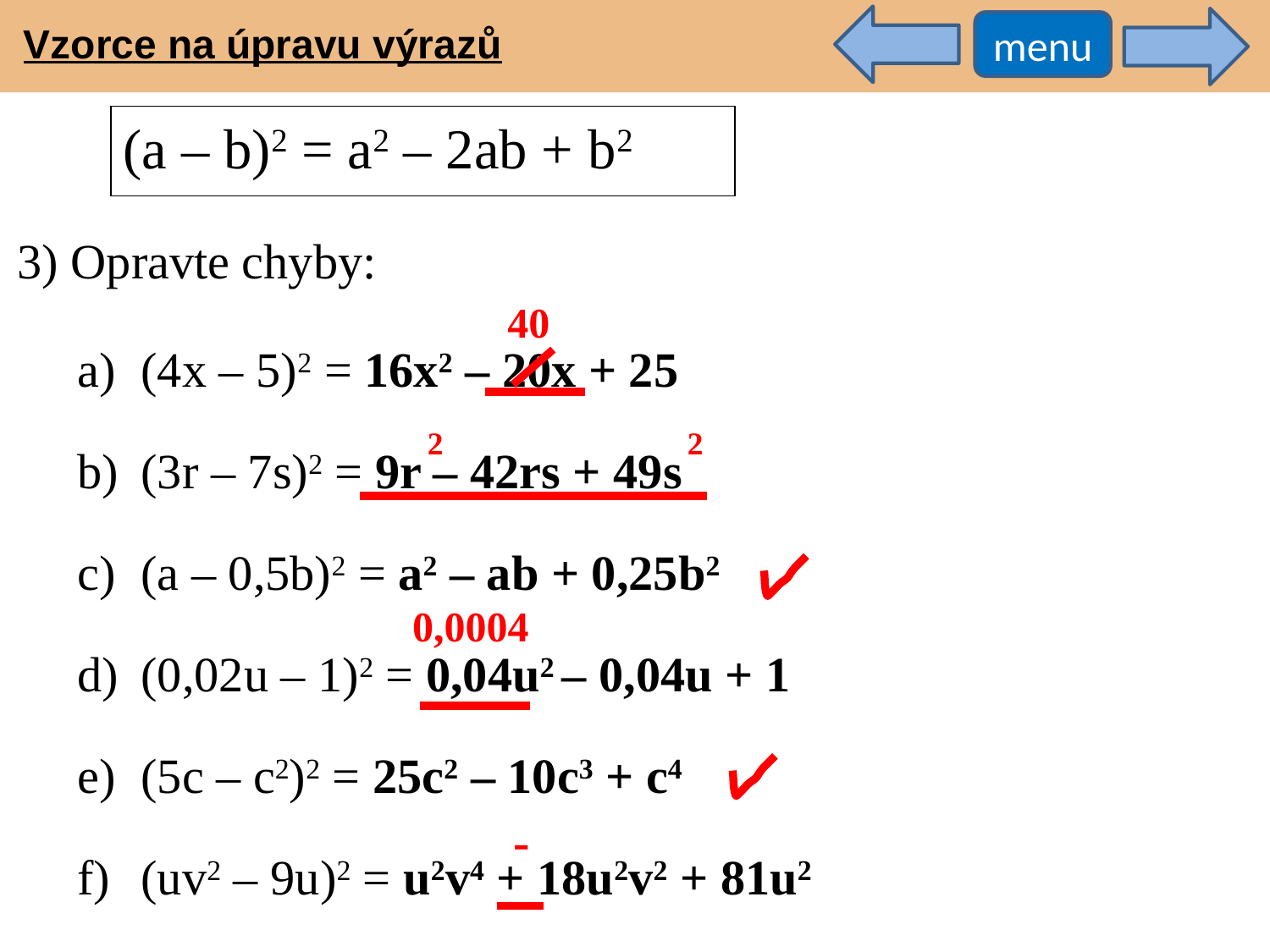

Vzorce na úpravu výrazů
menu
(a – b)2 = a2 – 2ab + b2
3) Opravte chyby:
40
(4x – 5)2 = 16x2 – 20x + 25
(3r – 7s)2 = 9r – 42rs + 49s
(a – 0,5b)2 = a2 – ab + 0,25b2
(0,02u – 1)2 = 0,04u2 – 0,04u + 1
(5c – c2)2 = 25c2 – 10c3 + c4
(uv2 – 9u)2 = u2v4 + 18u2v2 + 81u2
2
2

0,0004

-